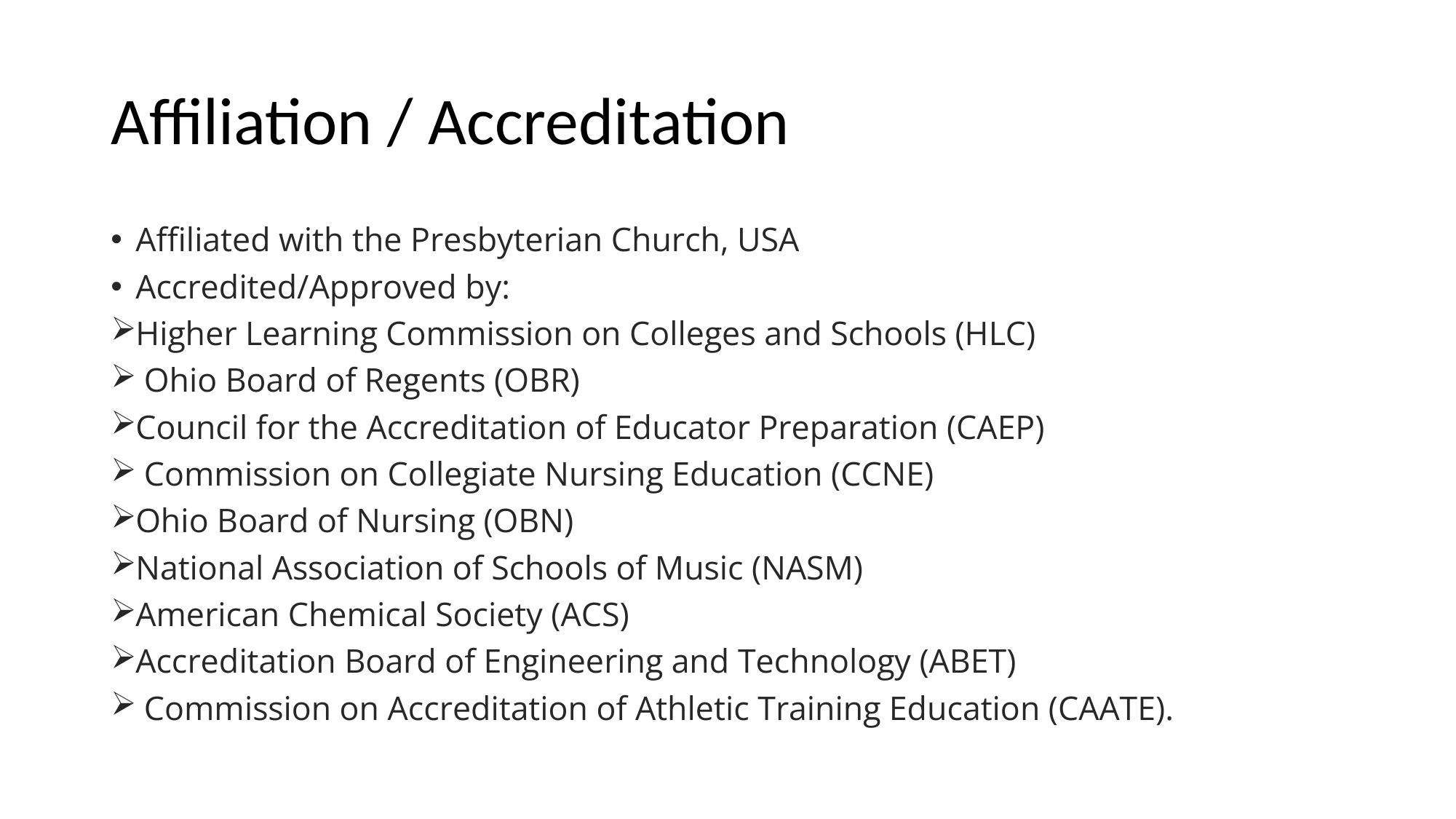

# Affiliation / Accreditation
Affiliated with the Presbyterian Church, USA
Accredited/Approved by:
Higher Learning Commission on Colleges and Schools (HLC)
 Ohio Board of Regents (OBR)
Council for the Accreditation of Educator Preparation (CAEP)
 Commission on Collegiate Nursing Education (CCNE)
Ohio Board of Nursing (OBN)
National Association of Schools of Music (NASM)
American Chemical Society (ACS)
Accreditation Board of Engineering and Technology (ABET)
 Commission on Accreditation of Athletic Training Education (CAATE).